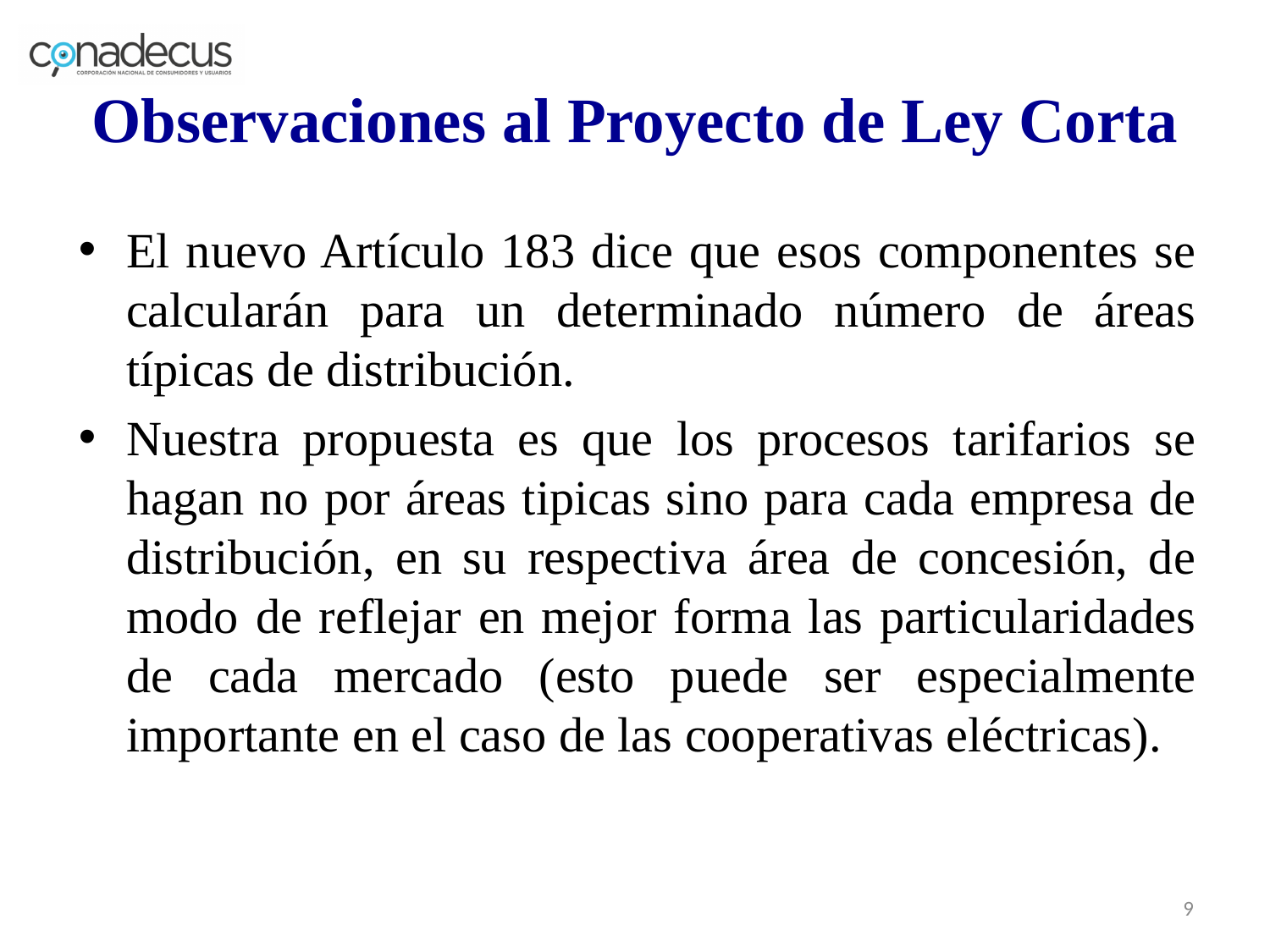

# Observaciones al Proyecto de Ley Corta
El nuevo Artículo 183 dice que esos componentes se calcularán para un determinado número de áreas típicas de distribución.
Nuestra propuesta es que los procesos tarifarios se hagan no por áreas tipicas sino para cada empresa de distribución, en su respectiva área de concesión, de modo de reflejar en mejor forma las particularidades de cada mercado (esto puede ser especialmente importante en el caso de las cooperativas eléctricas).
9